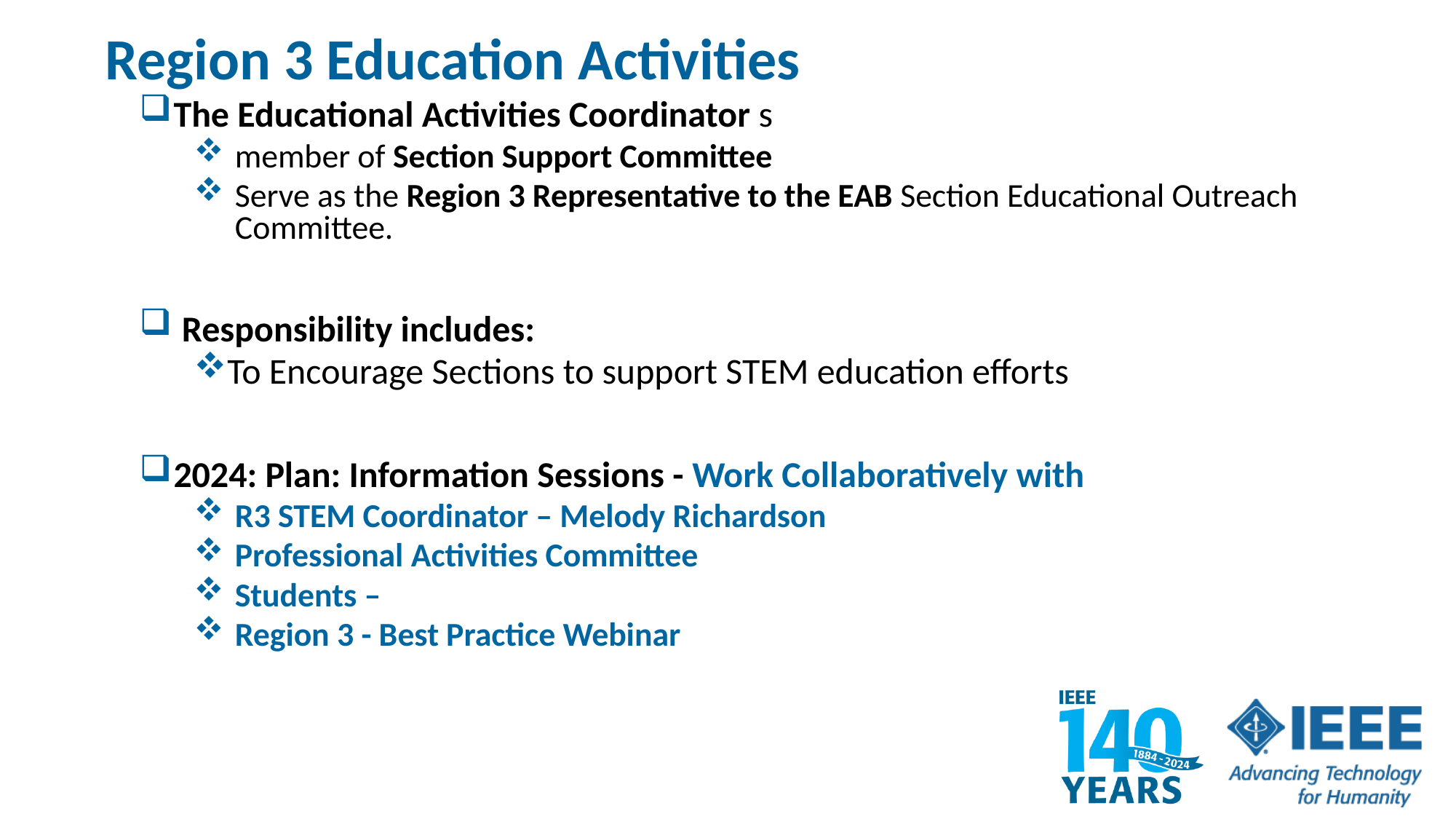

# Region 3 Education Activities
The Educational Activities Coordinator s
member of Section Support Committee
Serve as the Region 3 Representative to the EAB Section Educational Outreach Committee.

 Responsibility includes:
To Encourage Sections to support STEM education efforts

2024: Plan: Information Sessions - Work Collaboratively with
R3 STEM Coordinator – Melody Richardson
Professional Activities Committee
Students –
Region 3 - Best Practice Webinar